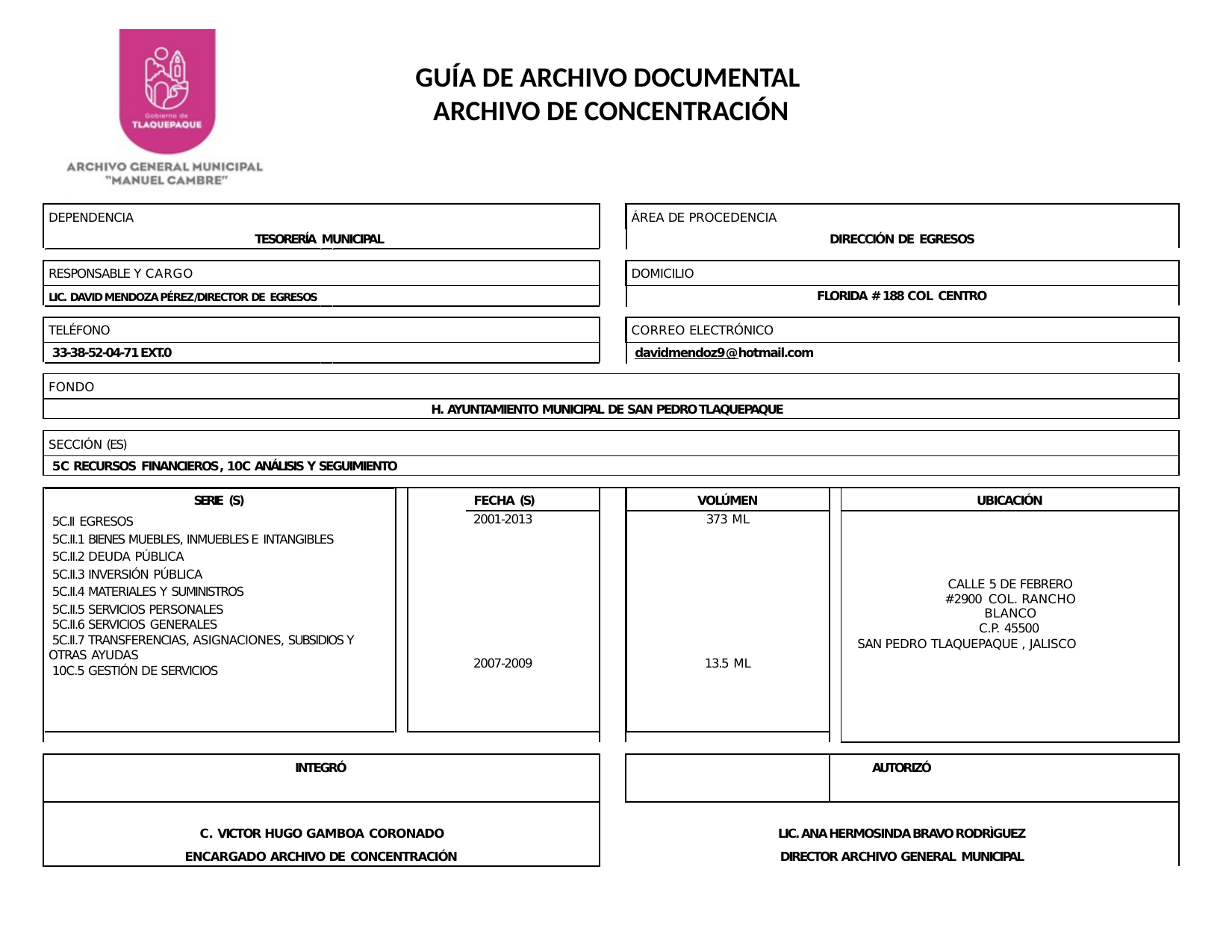

GUÍA DE ARCHIVO DOCUMENTAL
ARCHIVO DE CONCENTRACIÓN
| DEPENDENCIA |  |  | ÁREA DE PROCEDENCIA |  |  |
| --- | --- | --- | --- | --- | --- |
| TESORERÍA MUNICIPAL |  | DIRECCIÓN DE EGRESOS |  |  |  |
|  |  |  |  |  |  |
| RESPONSABLE Y CARGO |  |  | DOMICILIO |  |  |
| LIC. DAVID MENDOZA PÉREZ/DIRECTOR DE EGRESOS |  | FLORIDA # 188 COL CENTRO |  |  |  |
|  |  |  |  |  |  |
| TELÉFONO |  |  | CORREO ELECTRÓNICO |  |  |
| 33-38-52-04-71 EXT.0 |  | davidmendoz9@hotmail.com |  |  |  |
|  |  |  |  |  |  |
| FONDO |  |  |  |  |  |
| H. AYUNTAMIENTO MUNICIPAL DE SAN PEDRO TLAQUEPAQUE |  |  |  |  |  |
|  |  |  |  |  |  |
| SECCIÓN (ES) |  |  |  |  |  |
| 5C RECURSOS FINANCIEROS, 10C ANÁLISIS Y SEGUIMIENTO |  |  |  |  |  |
|  |  |  |  |  |  |
| SERIE (S) | FECHA (S) |  | VOLÚMEN |  | UBICACIÓN |
| 5C.II EGRESOS 5C.II.1 BIENES MUEBLES, INMUEBLES E INTANGIBLES 5C.II.2 DEUDA PÚBLICA 5C.II.3 INVERSIÓN PÚBLICA 5C.II.4 MATERIALES Y SUMINISTROS 5C.II.5 SERVICIOS PERSONALES 5C.II.6 SERVICIOS GENERALES 5C.II.7 TRANSFERENCIAS, ASIGNACIONES, SUBSIDIOS Y OTRAS AYUDAS 10C.5 GESTIÓN DE SERVICIOS | 2001-2013 2007-2009 |  | 373 ML 13.5 ML |  |  |
|  |  |  |  |  |  |
|  |  |  |  |  |  |
|  |  |  |  |  | CALLE 5 DE FEBRERO #2900 COL. RANCHO BLANCO C.P. 45500 SAN PEDRO TLAQUEPAQUE , JALISCO |
|  |  |  |  |  |  |
|  |  |  |  |  |  |
|  |  |  |  |  |  |
| INTEGRÓ |  |  |  |  | AUTORIZÓ |
| C. VICTOR HUGO GAMBOA CORONADO |  | LIC. ANA HERMOSINDA BRAVO RODRÌGUEZ |  |  |  |
| ENCARGADO ARCHIVO DE CONCENTRACIÓN |  | DIRECTOR ARCHIVO GENERAL MUNICIPAL |  |  |  |